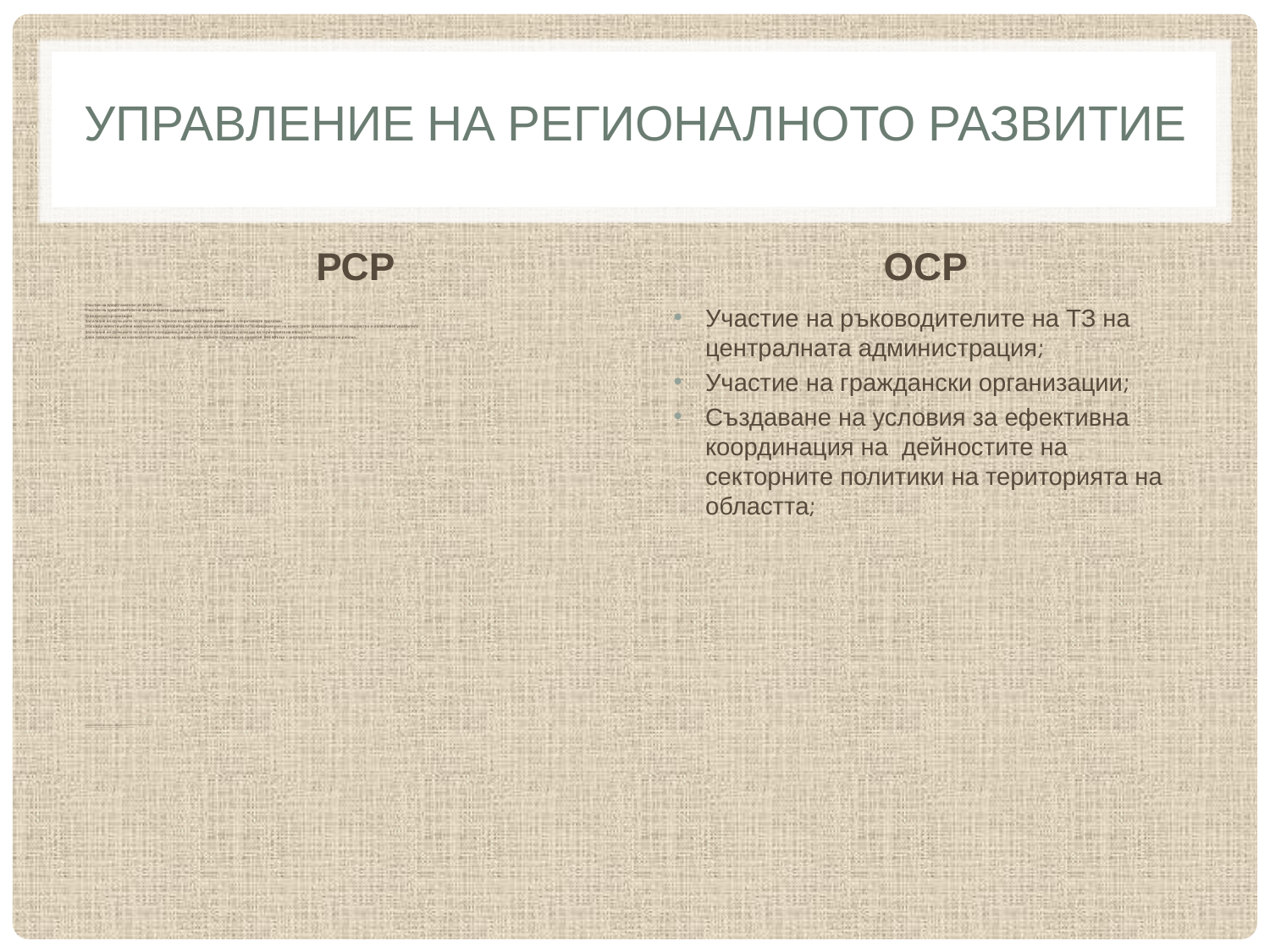

# Управление на регионалното развитие
РСР
ОСР
Участие на представители  от МОН и МК;
Участие на представители на академичните среди и научни организации;
Граждански организации;
Засилване на функциите по отчитане на прякото въздействие върху региона на оперативните програми;
Обсъжда инвестиционни намерения за територията на района и съответните области по предложение на министрите, ръководителите на ведомства и областните управители;
Засилване на функциите по контрол и координация на прилагането на секторни политики на територията на областите;
Дава предложения на компетентните органи, за промени в секторните стратегии за развитие, във връзка с интегрираното развитие на района;

;
Обсъжда инвестиционни намерения за територията на района и съответните области по предложение на министрите, ръководителите на ведомства и областните управители;
Засилване функциите по контрол и координация на прилагането на секторни политики на територията на областта.
Дава предложения на компетентните органи за промени в секторните стратегии за развитие във връзка с развитието на района;

Участие на ръководителите на ТЗ на централната администрация;
Участие на граждански организации;
Създаване на условия за ефективна координация на  дейностите на секторните политики на територията на областта;